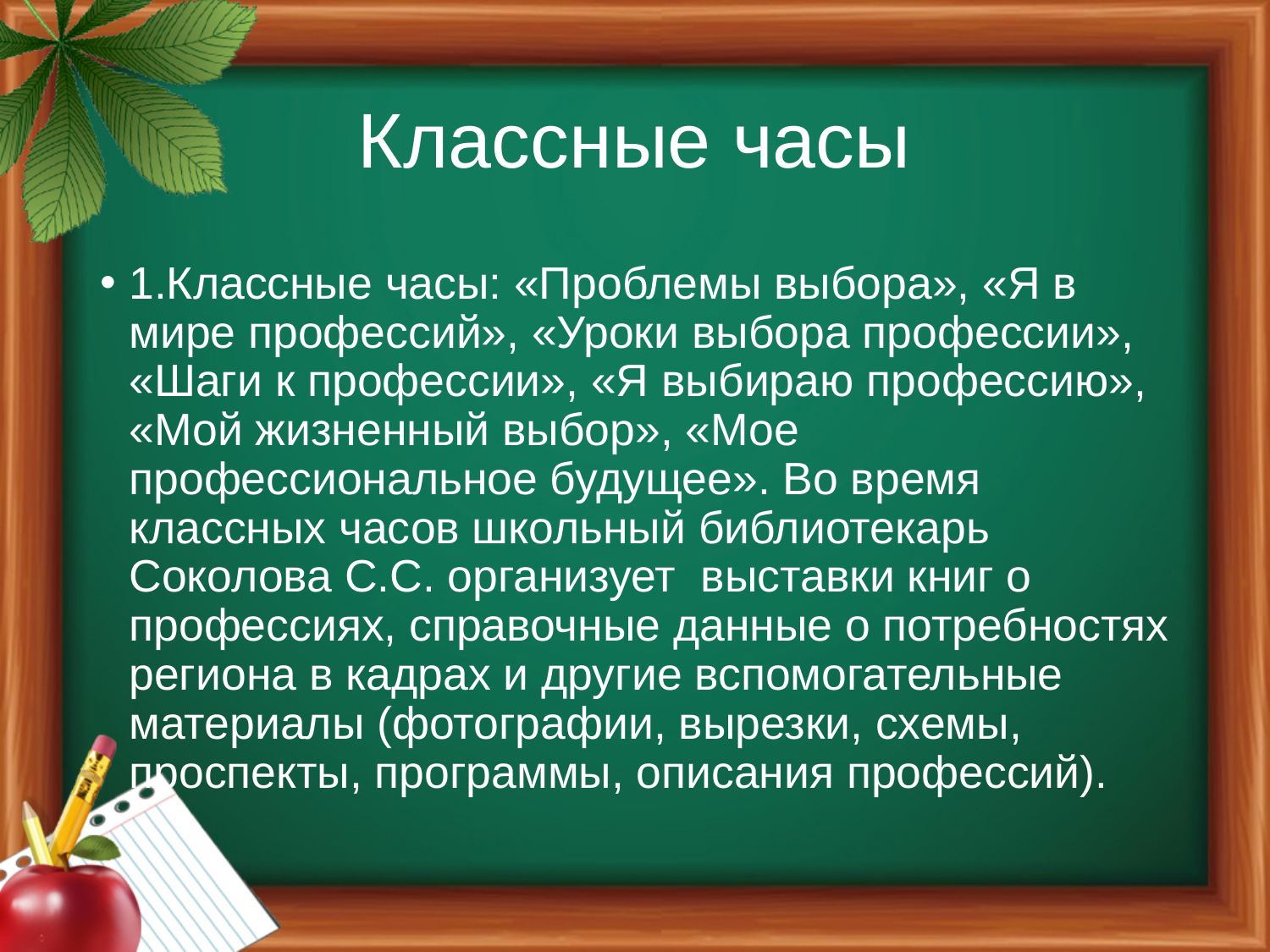

# Классные часы
1.Классные часы: «Проблемы выбора», «Я в мире профессий», «Уроки выбора профессии», «Шаги к профессии», «Я выбираю профессию», «Мой жизненный выбор», «Мое профессиональное будущее». Во время классных часов школьный библиотекарь Соколова С.С. организует  выставки книг о профессиях, справочные данные о потребностях региона в кадрах и другие вспомогательные материалы (фотографии, вырезки, схемы, проспекты, программы, описания профессий).